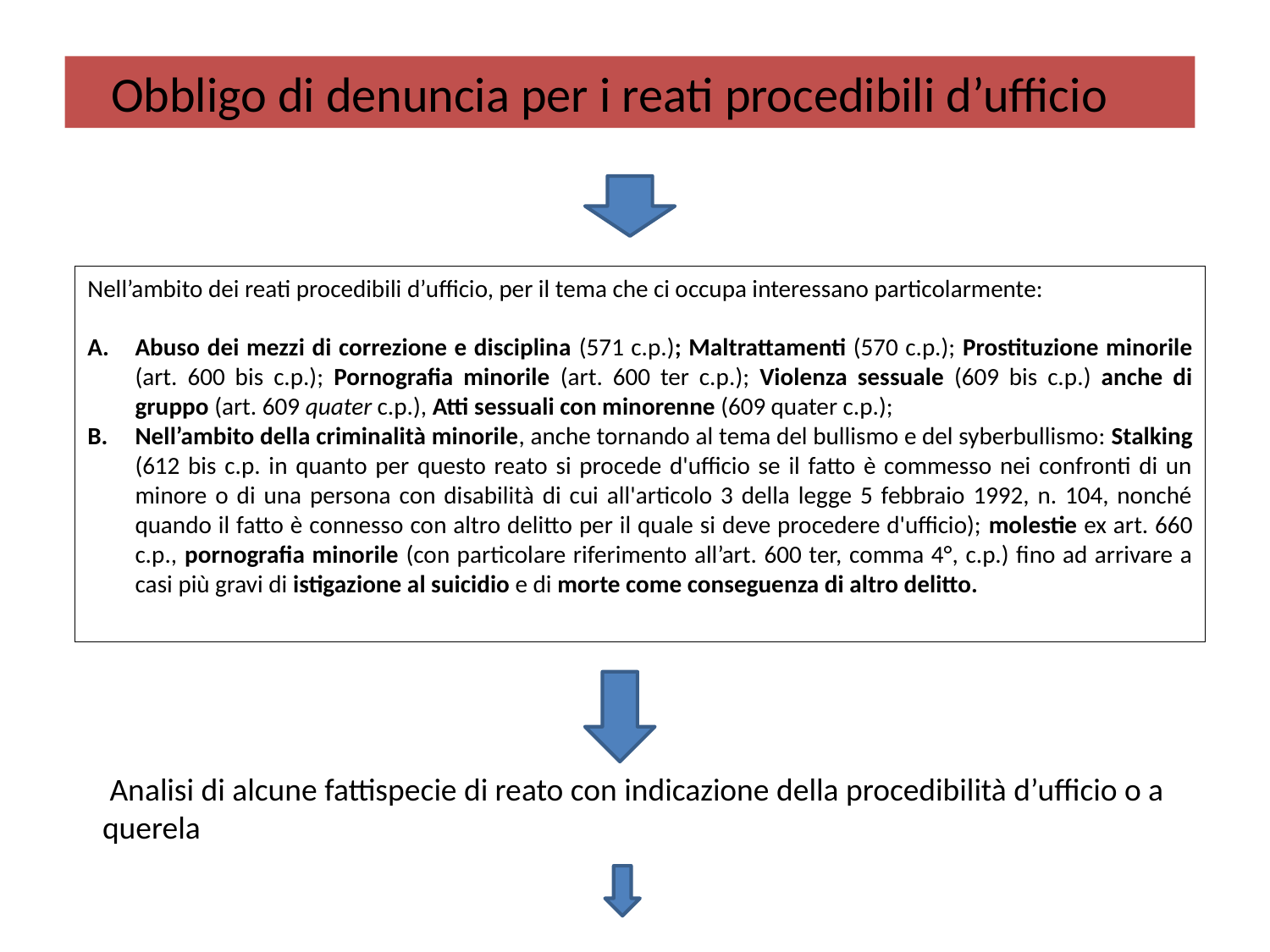

Obbligo di denuncia per i reati procedibili d’ufficio

Nell’ambito dei reati procedibili d’ufficio, per il tema che ci occupa interessano particolarmente:

Abuso dei mezzi di correzione e disciplina (571 c.p.); Maltrattamenti (570 c.p.); Prostituzione minorile (art. 600 bis c.p.); Pornografia minorile (art. 600 ter c.p.); Violenza sessuale (609 bis c.p.) anche di gruppo (art. 609 quater c.p.), Atti sessuali con minorenne (609 quater c.p.);
Nell’ambito della criminalità minorile, anche tornando al tema del bullismo e del syberbullismo: Stalking (612 bis c.p. in quanto per questo reato si procede d'ufficio se il fatto è commesso nei confronti di un minore o di una persona con disabilità di cui all'articolo 3 della legge 5 febbraio 1992, n. 104, nonché quando il fatto è connesso con altro delitto per il quale si deve procedere d'ufficio); molestie ex art. 660 c.p., pornografia minorile (con particolare riferimento all’art. 600 ter, comma 4°, c.p.) fino ad arrivare a casi più gravi di istigazione al suicidio e di morte come conseguenza di altro delitto.

 Analisi di alcune fattispecie di reato con indicazione della procedibilità d’ufficio o a querela